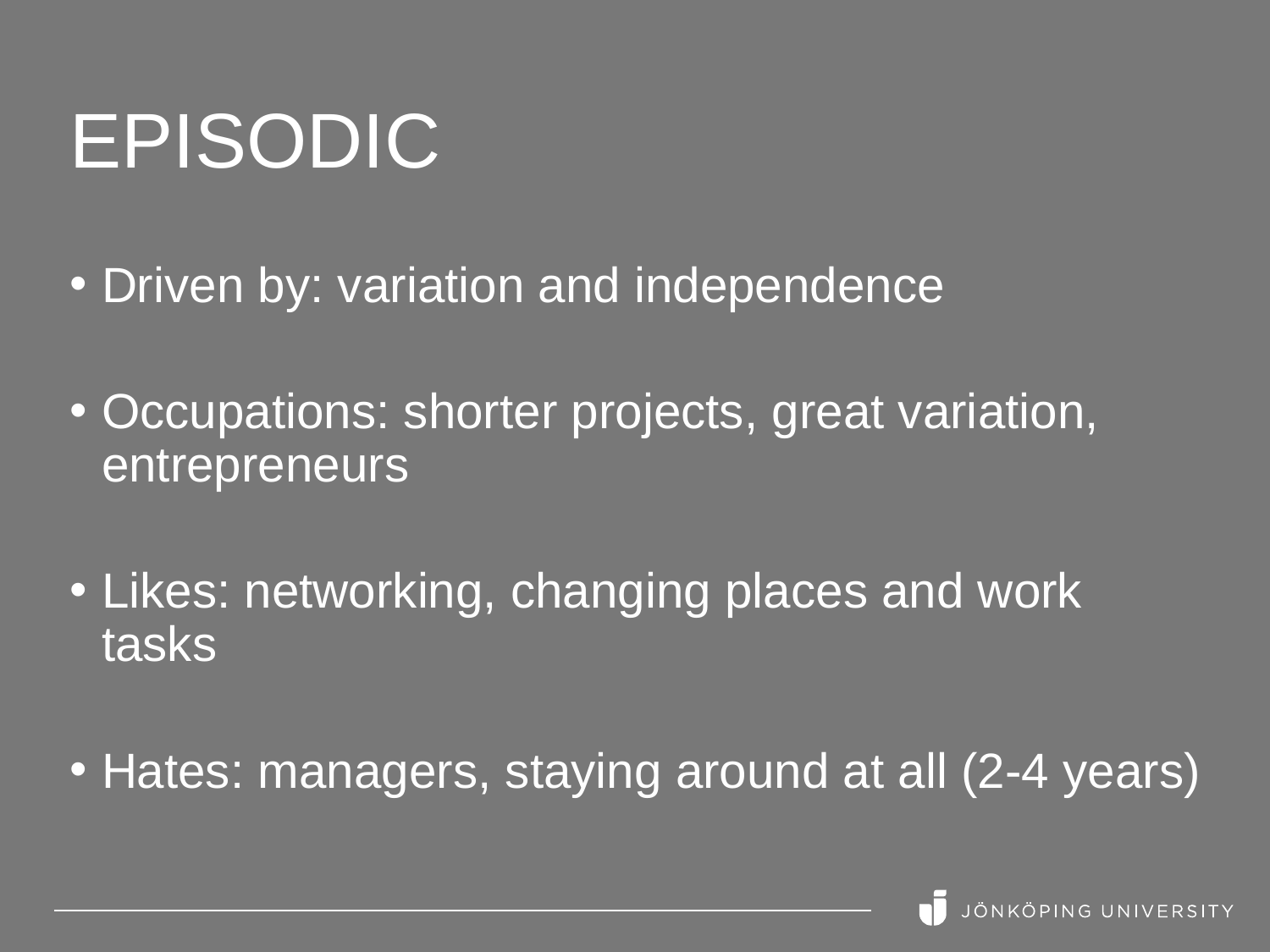

# Episodic
Driven by: variation and independence

Occupations: shorter projects, great variation, entrepreneurs

Likes: networking, changing places and work tasks

Hates: managers, staying around at all (2-4 years)